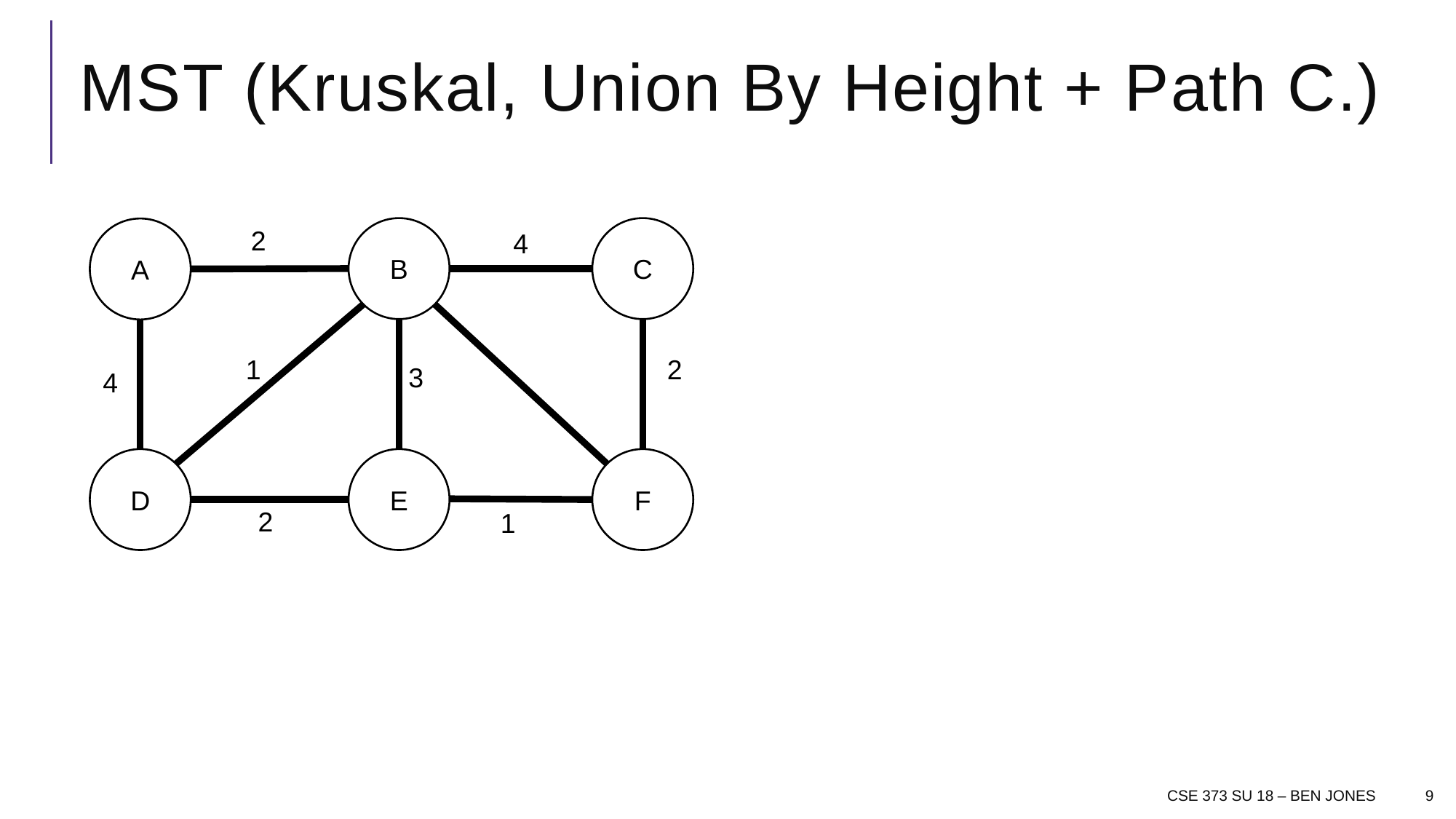

# MST (Kruskal, Union By Height + Path C.)
2
B
C
A
4
1
2
3
4
D
E
F
2
1
CSE 373 Su 18 – Ben jones
9